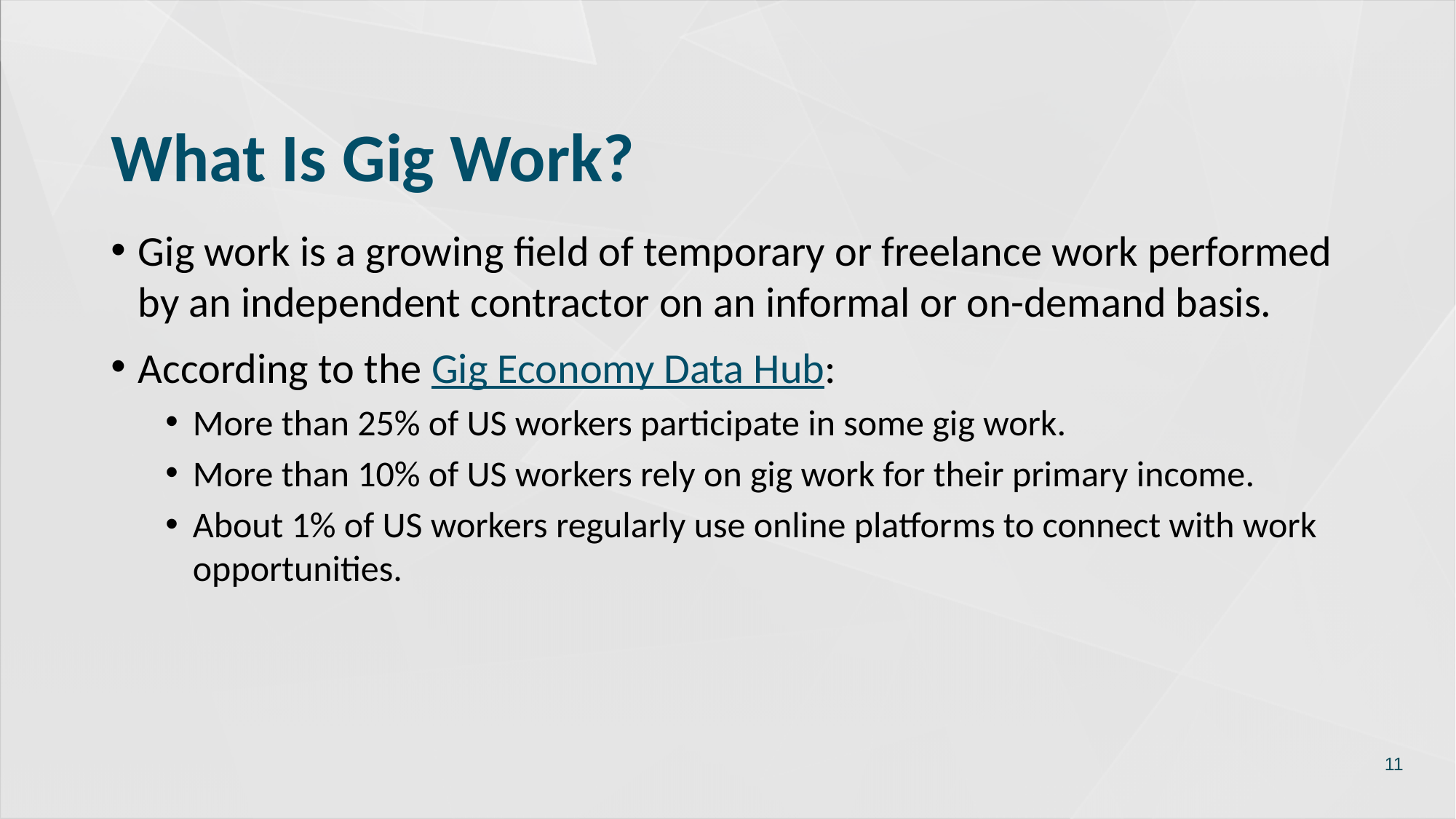

# What Is Gig Work?
Gig work is a growing field of temporary or freelance work performed by an independent contractor on an informal or on-demand basis.
According to the Gig Economy Data Hub:
More than 25% of US workers participate in some gig work.
More than 10% of US workers rely on gig work for their primary income.
About 1% of US workers regularly use online platforms to connect with work opportunities.
11